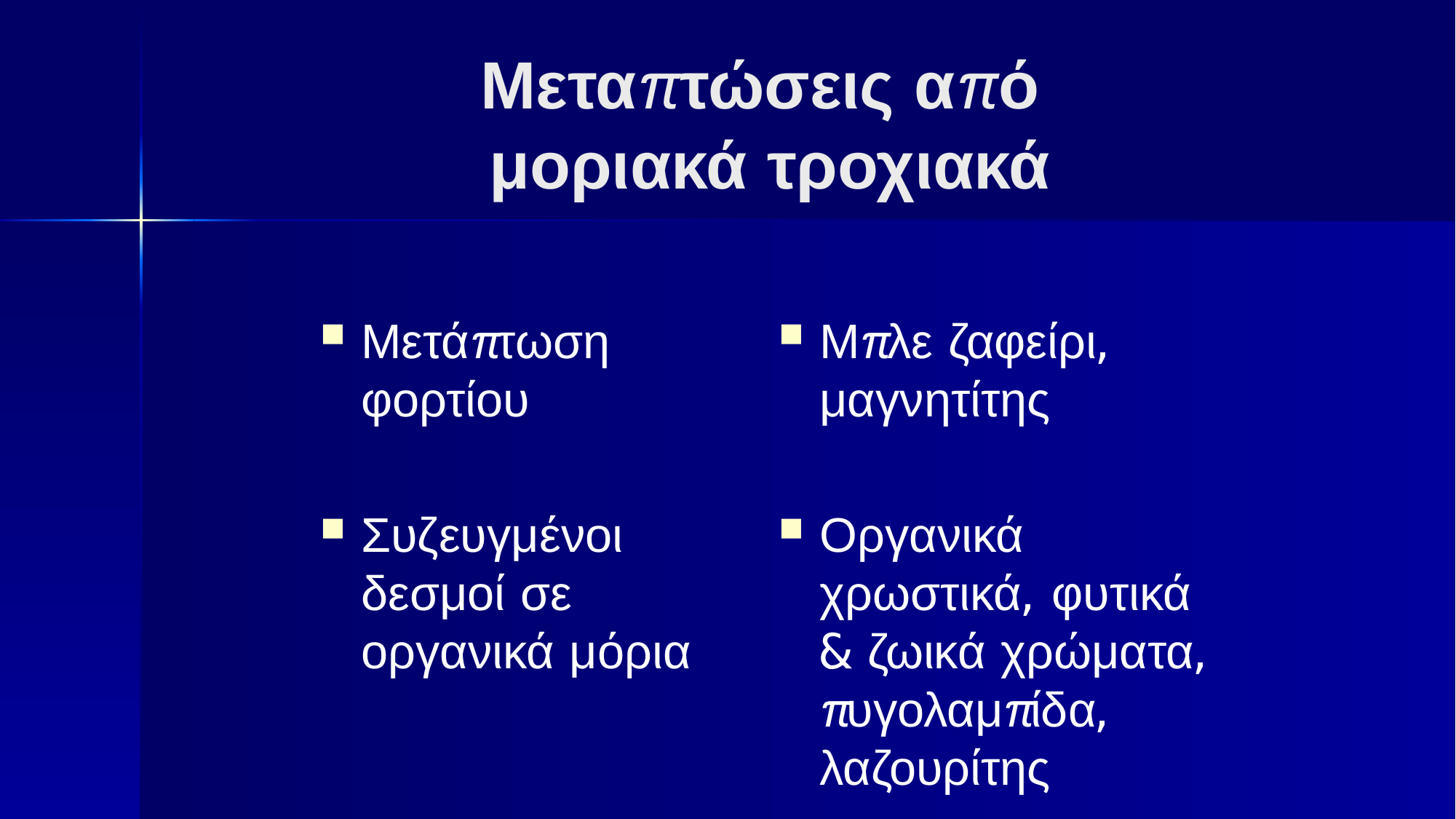

# Μεταπτώσεις από μοριακά τροχιακά

Μετάπτωση φορτίου

Συζευγμένοι δεσμοί σε οργανικά μόρια

Μπλε ζαφείρι, μαγνητίτης

Οργανικά χρωστικά, φυτικά & ζωικά χρώματα, πυγολαμπίδα, λαζουρίτης